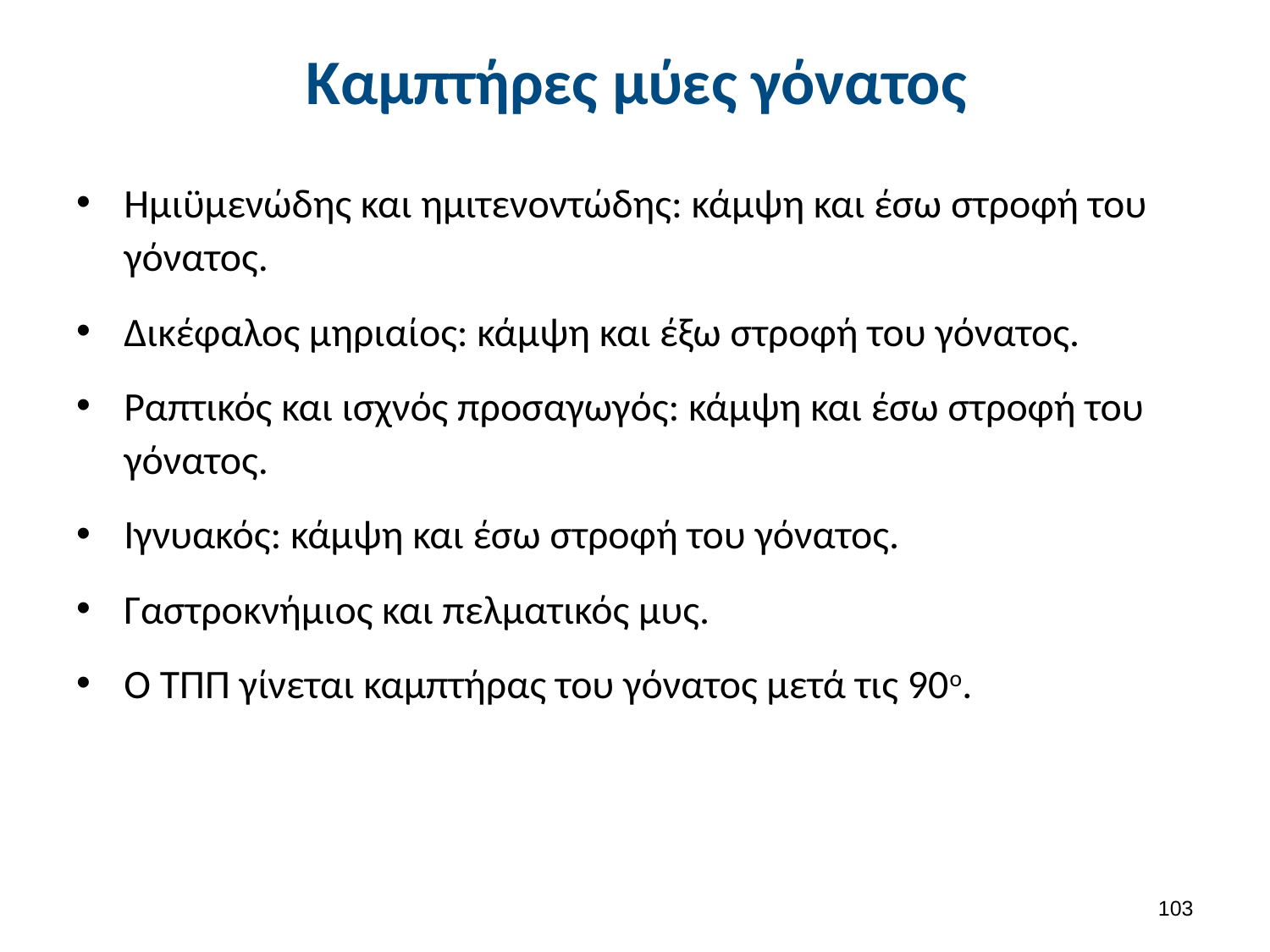

# Καμπτήρες μύες γόνατος
Ημιϋμενώδης και ημιτενοντώδης: κάμψη και έσω στροφή του γόνατος.
Δικέφαλος μηριαίος: κάμψη και έξω στροφή του γόνατος.
Ραπτικός και ισχνός προσαγωγός: κάμψη και έσω στροφή του γόνατος.
Ιγνυακός: κάμψη και έσω στροφή του γόνατος.
Γαστροκνήμιος και πελματικός μυς.
Ο ΤΠΠ γίνεται καμπτήρας του γόνατος μετά τις 90ο.

103